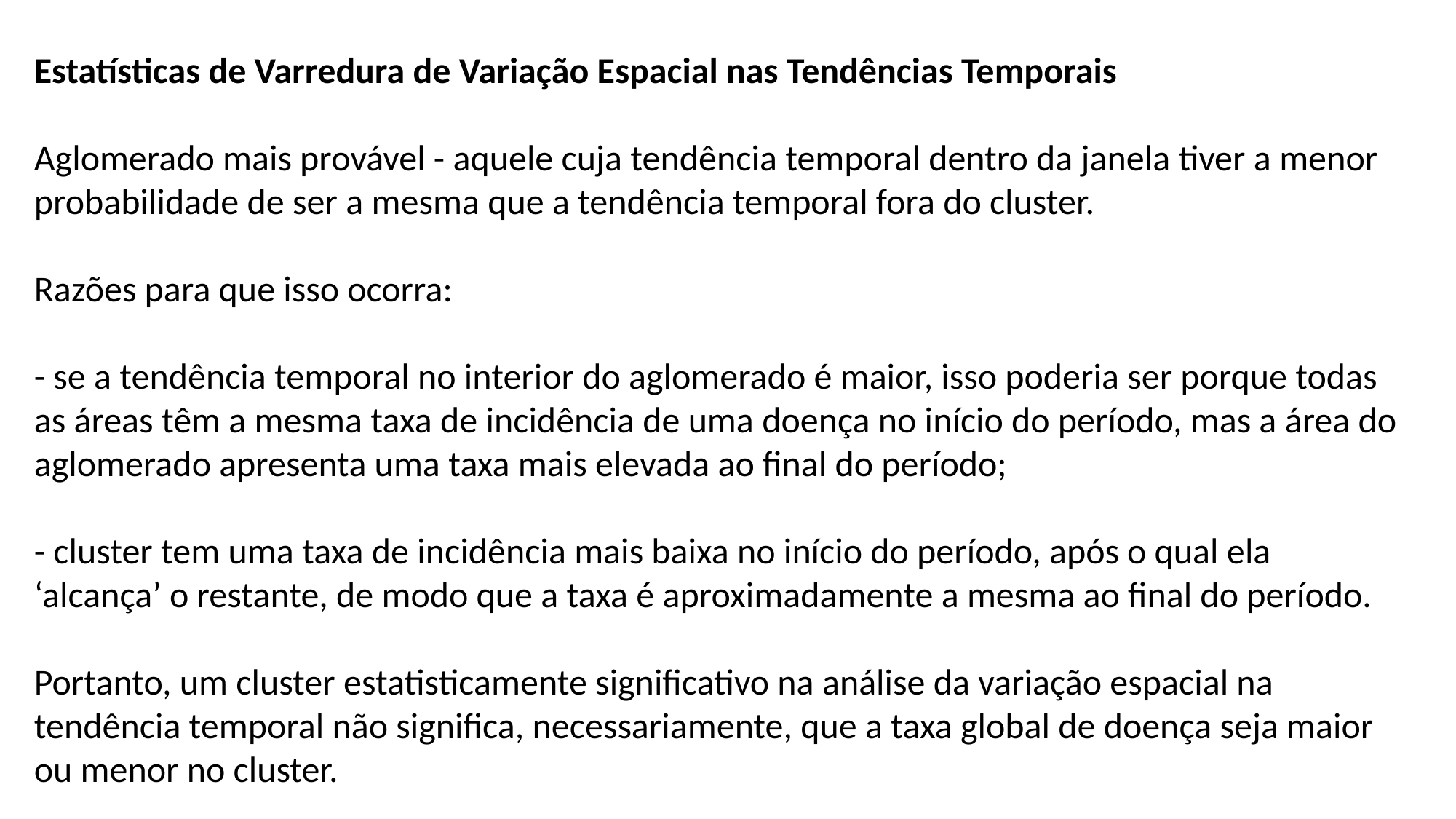

Estatísticas de Varredura de Variação Espacial nas Tendências Temporais

Aglomerado mais provável - aquele cuja tendência temporal dentro da janela tiver a menor probabilidade de ser a mesma que a tendência temporal fora do cluster.

Razões para que isso ocorra:

- se a tendência temporal no interior do aglomerado é maior, isso poderia ser porque todas as áreas têm a mesma taxa de incidência de uma doença no início do período, mas a área do aglomerado apresenta uma taxa mais elevada ao final do período;

- cluster tem uma taxa de incidência mais baixa no início do período, após o qual ela ‘alcança’ o restante, de modo que a taxa é aproximadamente a mesma ao final do período.

Portanto, um cluster estatisticamente significativo na análise da variação espacial na tendência temporal não significa, necessariamente, que a taxa global de doença seja maior ou menor no cluster.